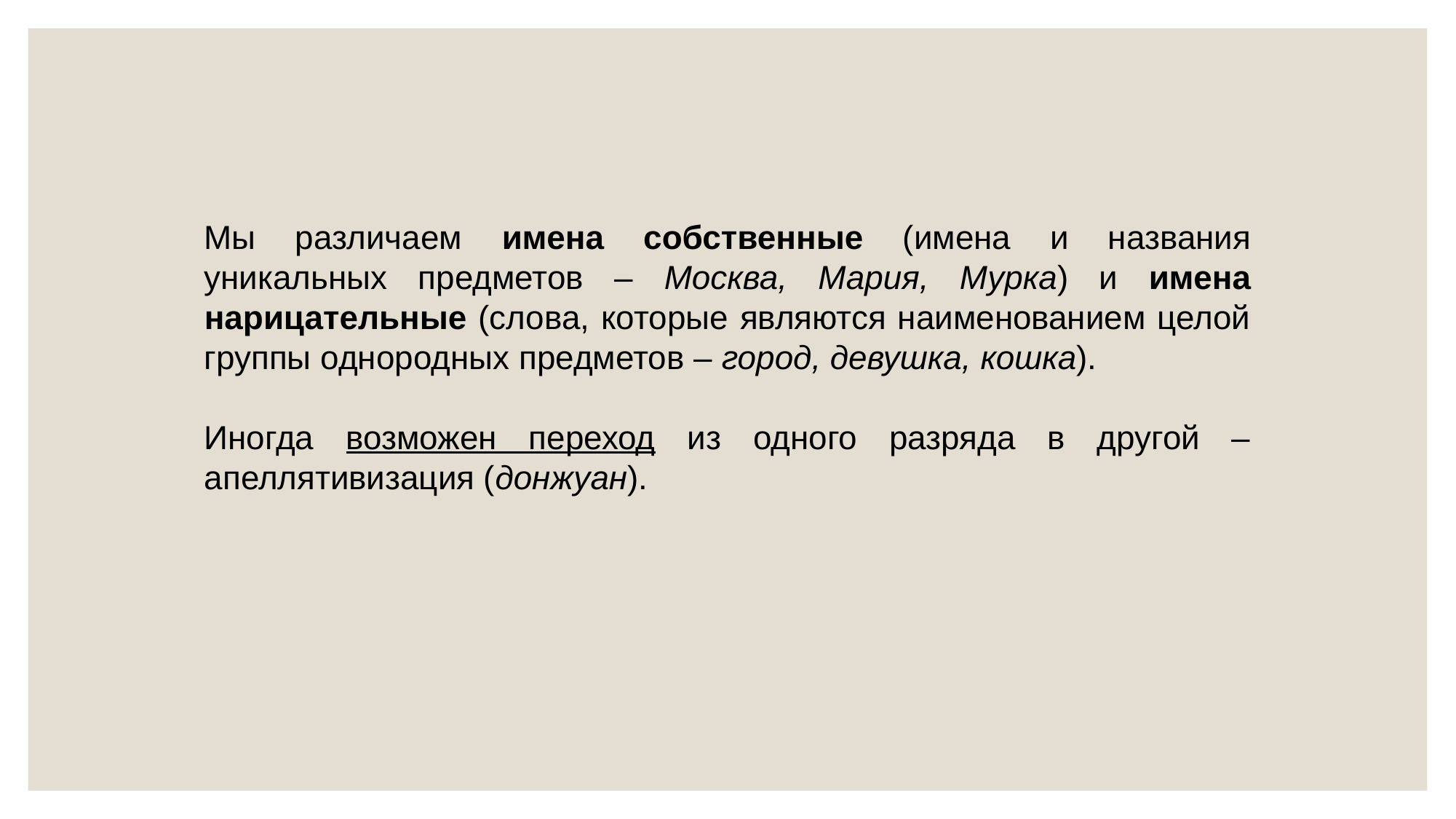

Мы различаем имена собственные (имена и названия уникальных предметов – Москва, Мария, Мурка) и имена нарицательные (слова, которые являются наименованием целой группы однородных предметов – город, девушка, кошка).

Иногда возможен переход из одного разряда в другой – апеллятивизация (донжуан).